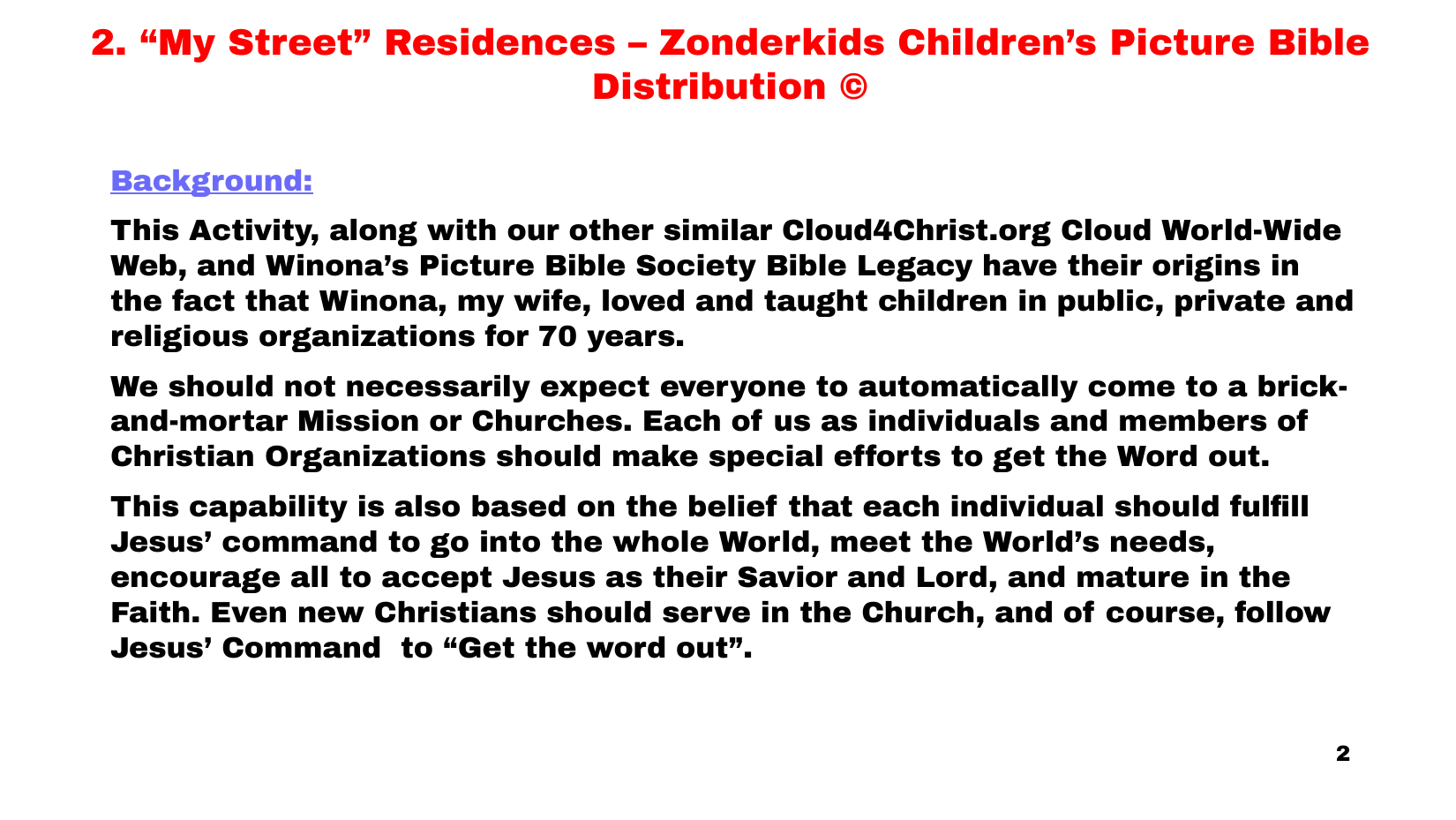

2. “My Street” Residences – Zonderkids Children’s Picture Bible Distribution ©
Background:
This Activity, along with our other similar Cloud4Christ.org Cloud World-Wide Web, and Winona’s Picture Bible Society Bible Legacy have their origins in the fact that Winona, my wife, loved and taught children in public, private and religious organizations for 70 years.
We should not necessarily expect everyone to automatically come to a brick-and-mortar Mission or Churches. Each of us as individuals and members of Christian Organizations should make special efforts to get the Word out.
This capability is also based on the belief that each individual should fulfill Jesus’ command to go into the whole World, meet the World’s needs, encourage all to accept Jesus as their Savior and Lord, and mature in the Faith. Even new Christians should serve in the Church, and of course, follow Jesus’ Command  to “Get the word out”.
2